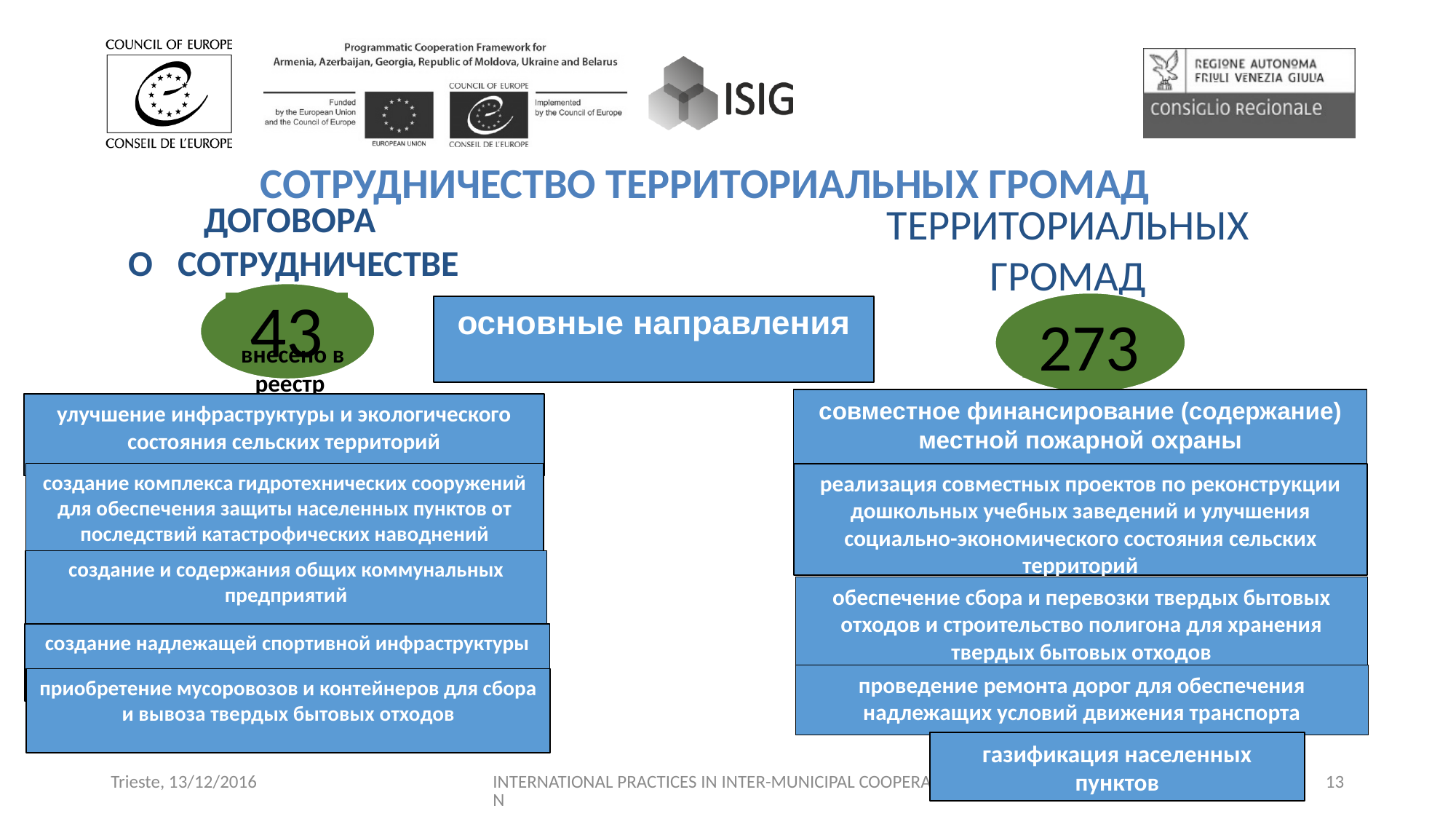

СОТРУДНИЧЕСТВО ТЕРРИТОРИАЛЬНЫХ ГРОМАД
договорА
о   СОТРУДНИЧЕСТВЕ
ТЕРРИТОРИАЛЬНЫХ громад

43

273
основные направления
внесено в реестр
совместное финансирование (содержание) местной пожарной охраны
улучшение инфраструктуры и экологического состояния сельских территорий
создание комплекса гидротехнических сооружений для обеспечения защиты населенных пунктов от последствий катастрофических наводнений
реализация совместных проектов по реконструкции дошкольных учебных заведений и улучшения социально-экономического состояния сельских территорий
создание и содержания общих коммунальных предприятий
обеспечение сбора и перевозки твердых бытовых отходов и строительство полигона для хранения твердых бытовых отходов
создание надлежащей спортивной инфраструктуры

проведение ремонта дорог для обеспечения надлежащих условий движения транспорта
приобретение мусоровозов и контейнеров для сбора и вывоза твердых бытовых отходов
газификация населенных пунктов
Trieste, 13/12/2016
INTERNATIONAL PRACTICES IN INTER-MUNICIPAL COOPERATION
13